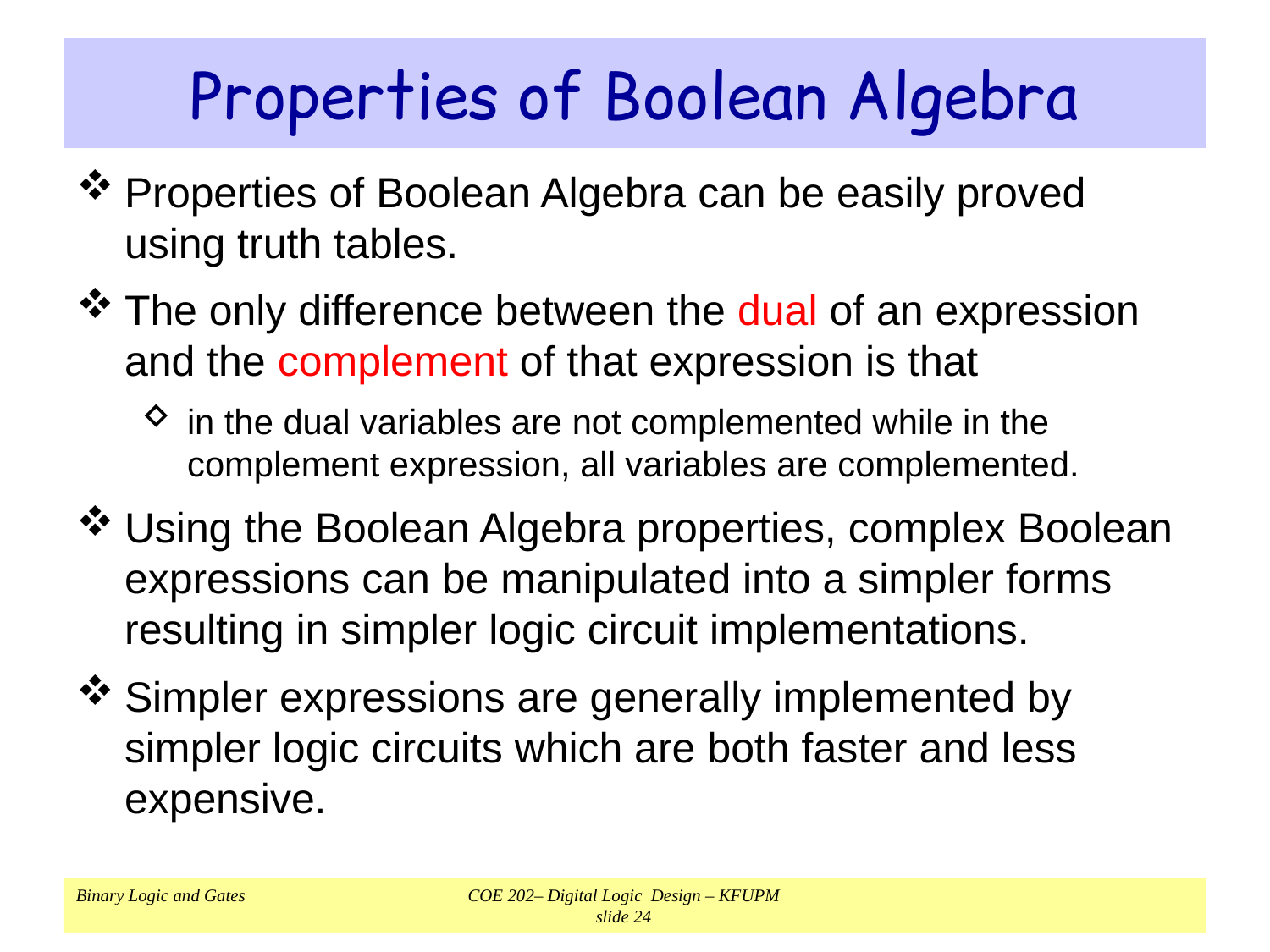

# Properties of Boolean Algebra
Properties of Boolean Algebra can be easily proved using truth tables.
The only difference between the dual of an expression and the complement of that expression is that
in the dual variables are not complemented while in the complement expression, all variables are complemented.
Using the Boolean Algebra properties, complex Boolean expressions can be manipulated into a simpler forms resulting in simpler logic circuit implementations.
Simpler expressions are generally implemented by simpler logic circuits which are both faster and less expensive.